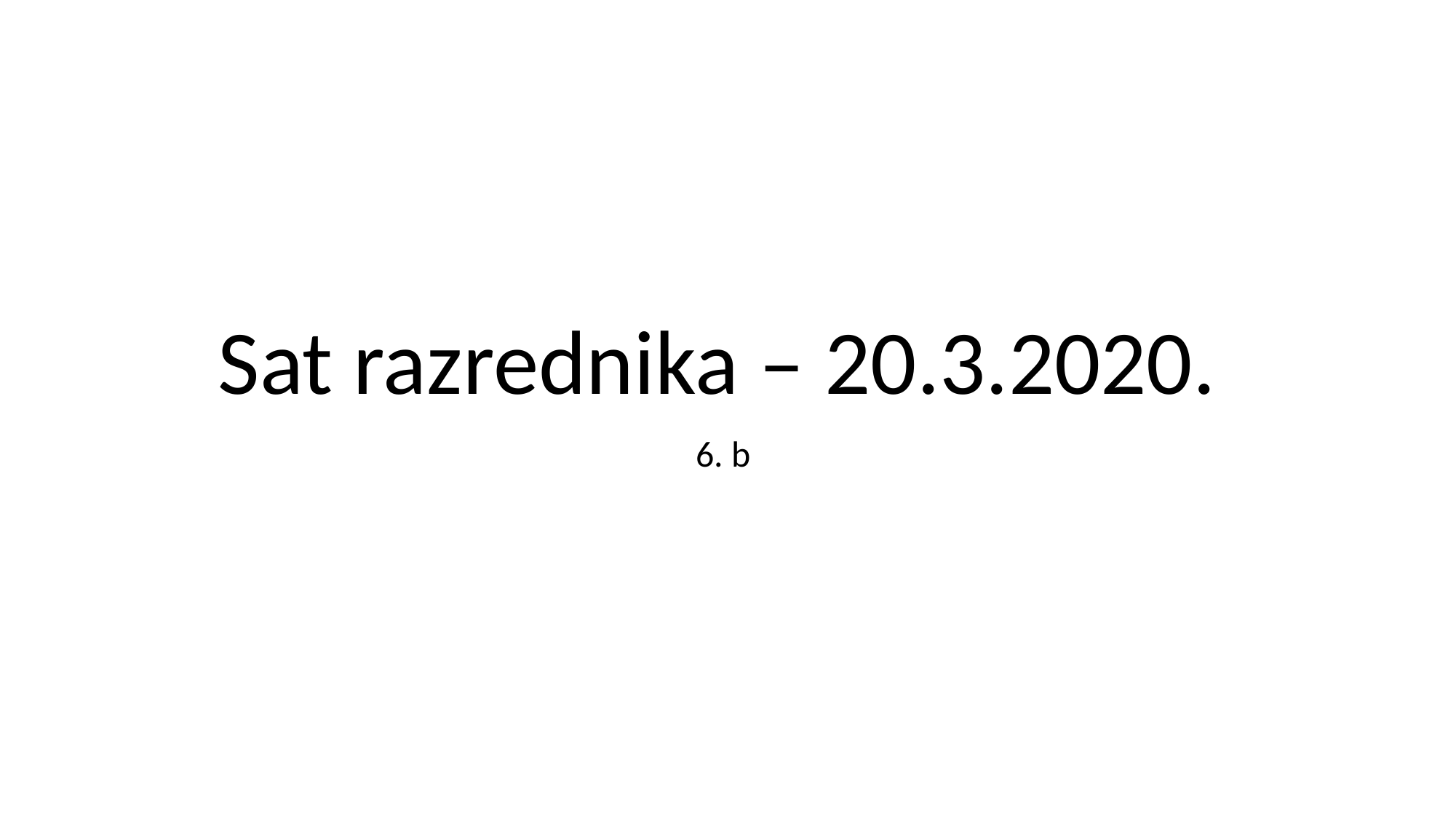

# Sat razrednika – 20.3.2020.
6. b